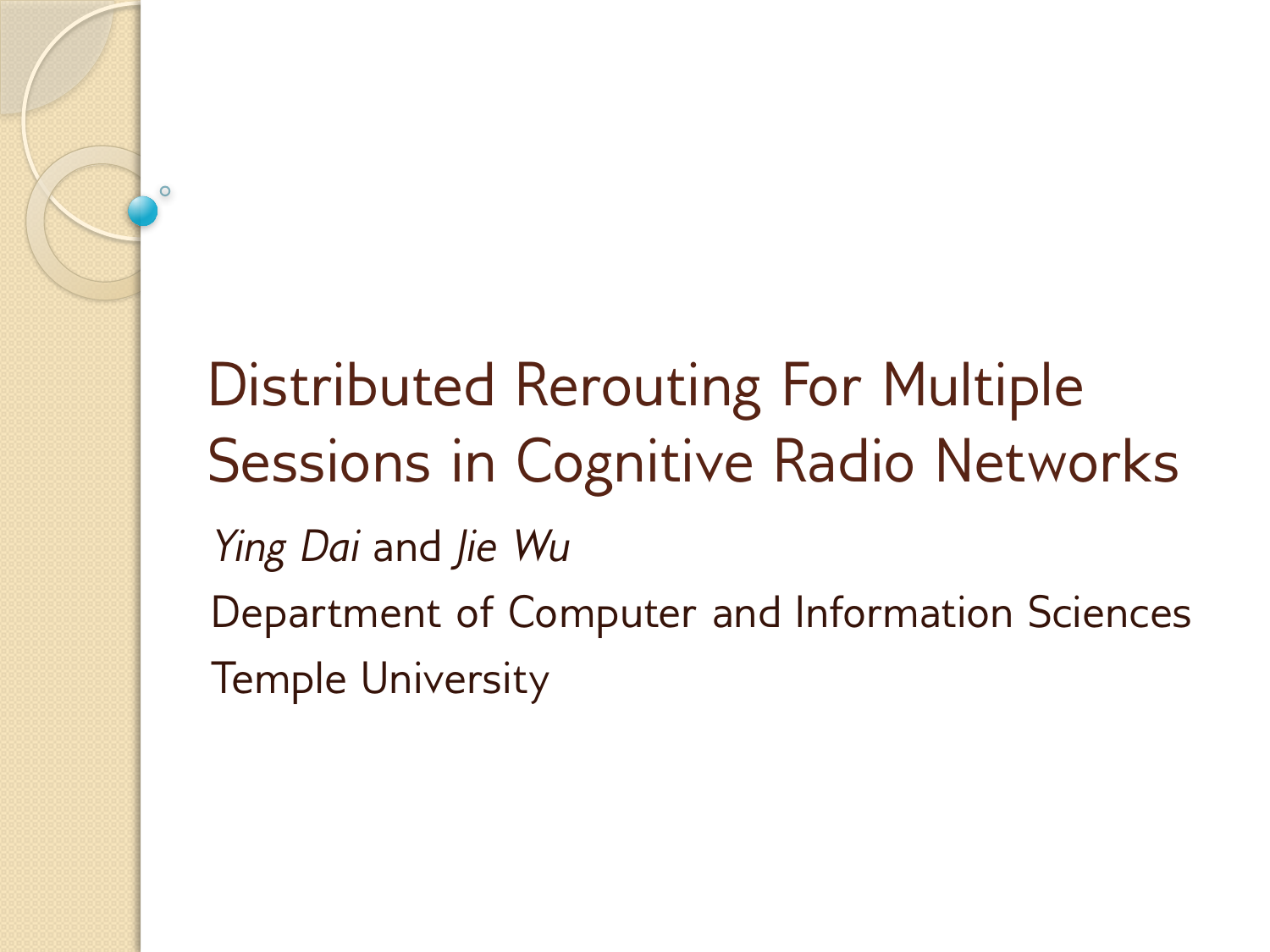

# Distributed Rerouting For Multiple Sessions in Cognitive Radio Networks
Ying Dai and Jie Wu
Department of Computer and Information Sciences
Temple University